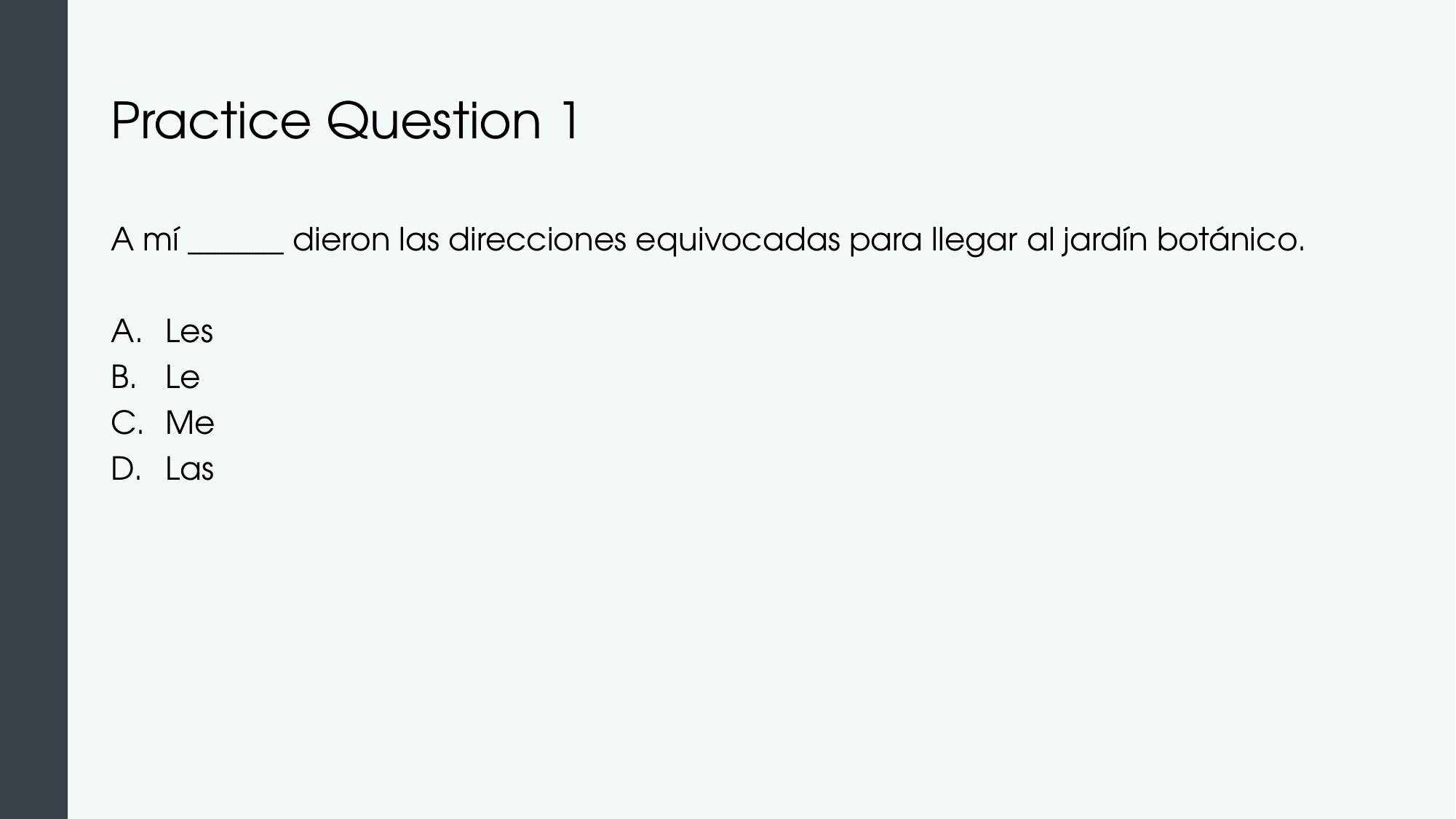

# Practice Question 1
A mí ______ dieron las direcciones equivocadas para llegar al jardín botánico.

Les
Le
Me
Las